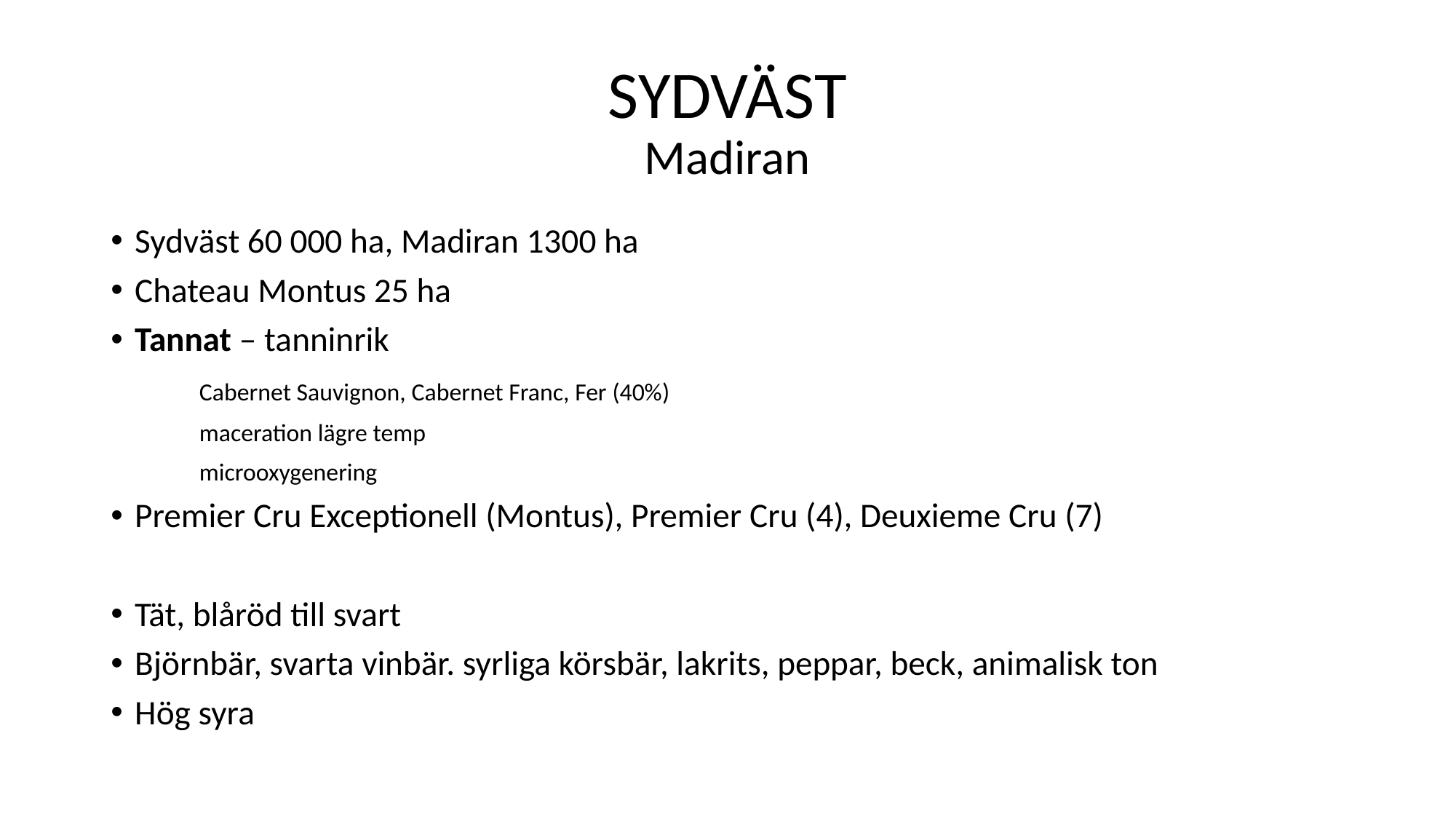

# SYDVÄST Madiran
Sydväst 60 000 ha, Madiran 1300 ha
Chateau Montus 25 ha
Tannat – tanninrik
	Cabernet Sauvignon, Cabernet Franc, Fer (40%)
	maceration lägre temp
	microoxygenering
Premier Cru Exceptionell (Montus), Premier Cru (4), Deuxieme Cru (7)

Tät, blåröd till svart
Björnbär, svarta vinbär. syrliga körsbär, lakrits, peppar, beck, animalisk ton
Hög syra